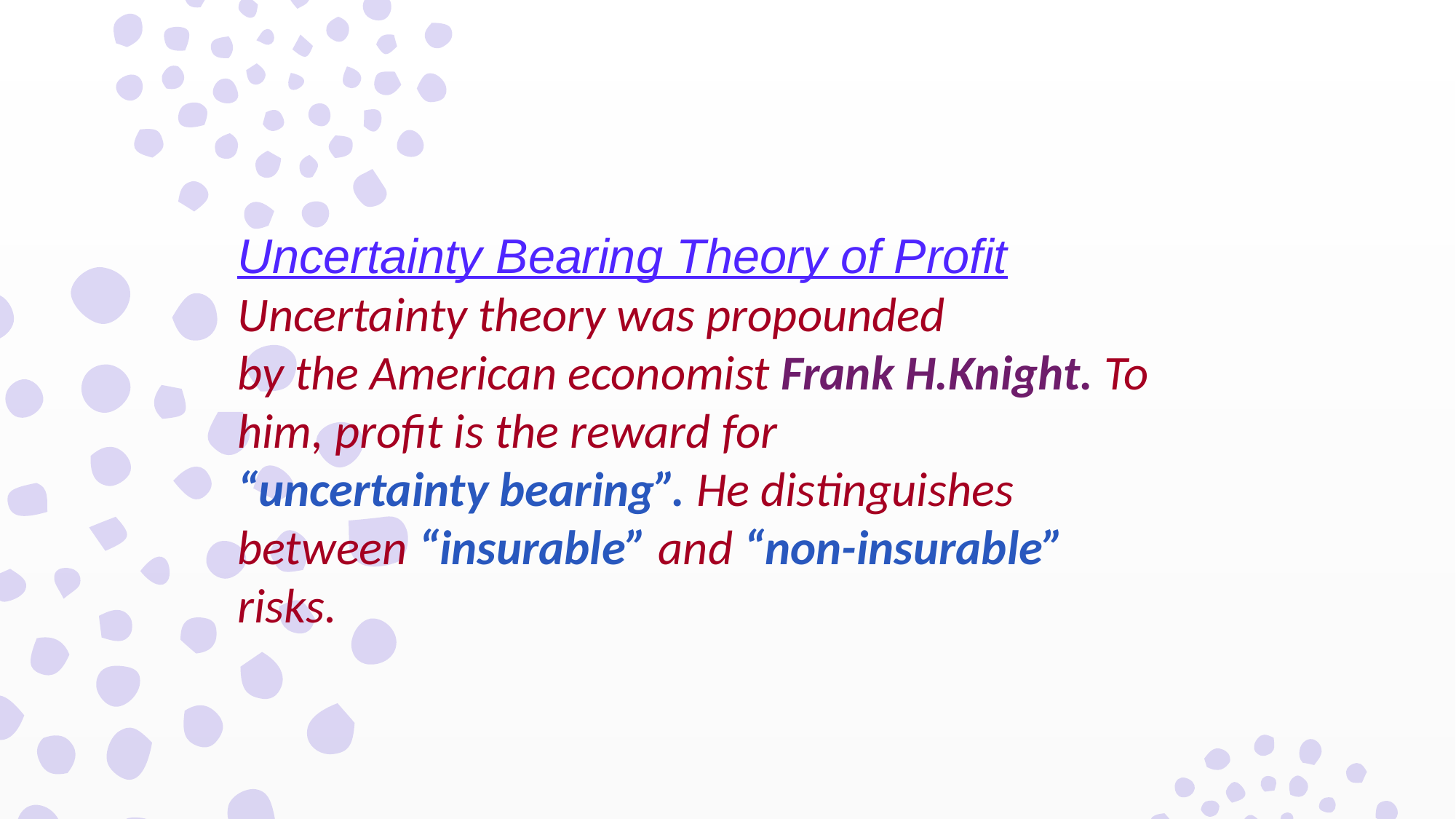

Uncertainty Bearing Theory of Profit
Uncertainty theory was propounded
by the American economist Frank H.Knight. To him, profit is the reward for
“uncertainty bearing”. He distinguishes
between “insurable” and “non-insurable”
risks.